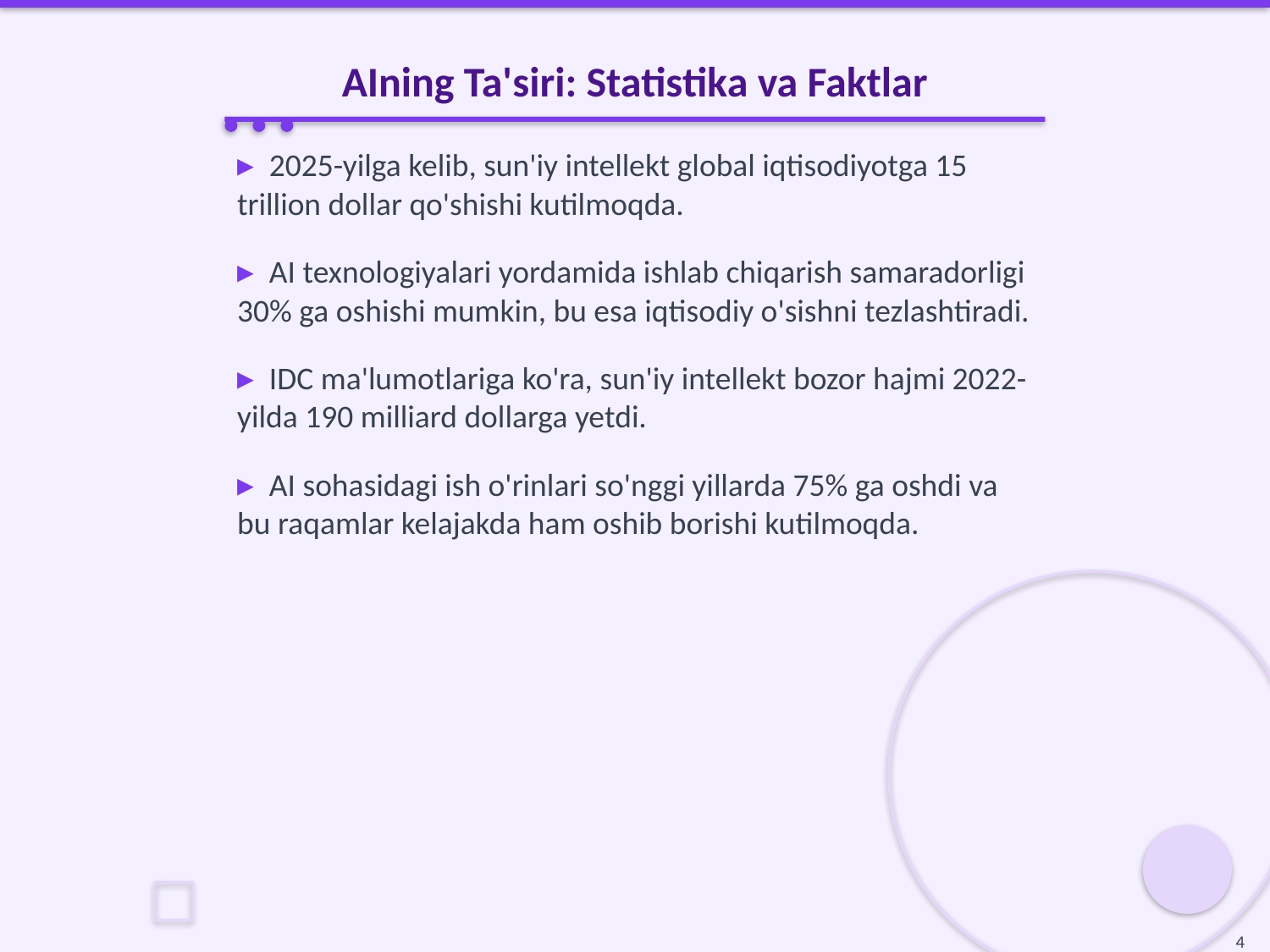

AIning Ta'siri: Statistika va Faktlar

▸  2025-yilga kelib, sun'iy intellekt global iqtisodiyotga 15 trillion dollar qo'shishi kutilmoqda.
▸  AI texnologiyalari yordamida ishlab chiqarish samaradorligi 30% ga oshishi mumkin, bu esa iqtisodiy o'sishni tezlashtiradi.
▸  IDC ma'lumotlariga ko'ra, sun'iy intellekt bozor hajmi 2022-yilda 190 milliard dollarga yetdi.
▸  AI sohasidagi ish o'rinlari so'nggi yillarda 75% ga oshdi va bu raqamlar kelajakda ham oshib borishi kutilmoqda.

4